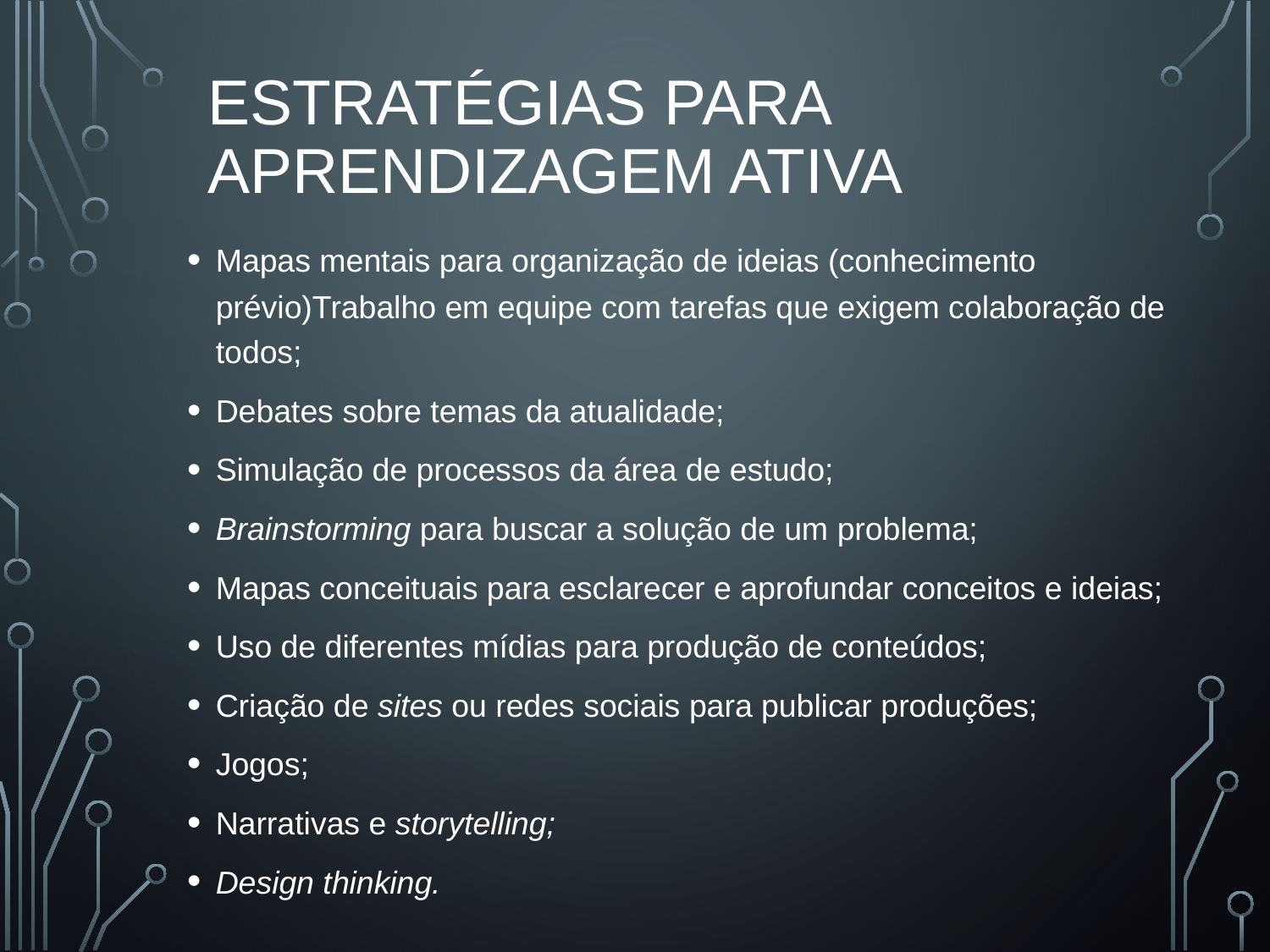

# Estratégias para aprendizagem ativa
Mapas mentais para organização de ideias (conhecimento prévio)Trabalho em equipe com tarefas que exigem colaboração de todos;
Debates sobre temas da atualidade;
Simulação de processos da área de estudo;
Brainstorming para buscar a solução de um problema;
Mapas conceituais para esclarecer e aprofundar conceitos e ideias;
Uso de diferentes mídias para produção de conteúdos;
Criação de sites ou redes sociais para publicar produções;
Jogos;
Narrativas e storytelling;
Design thinking.